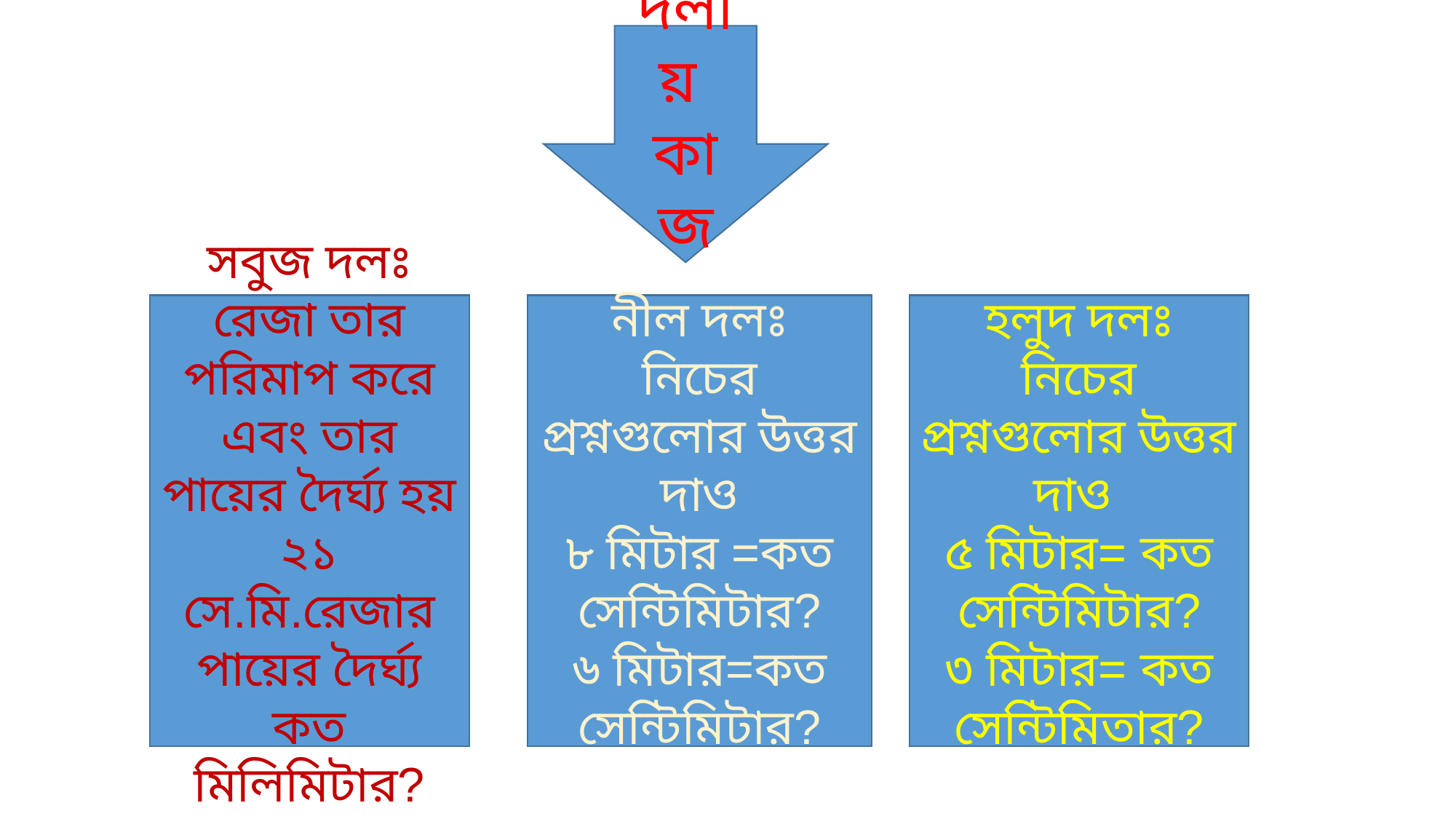

দলীয়
কাজ
সবুজ দলঃ
রেজা তার পরিমাপ করে এবং তার পায়ের দৈর্ঘ্য হয় ২১ সে.মি.রেজার পায়ের দৈর্ঘ্য কত মিলিমিটার?
নীল দলঃ
নিচের প্রশ্নগুলোর উত্তর দাও
৮ মিটার =কত সেন্টিমিটার?
৬ মিটার=কত সেন্টিমিটার?
হলুদ দলঃ
নিচের প্রশ্নগুলোর উত্তর দাও
৫ মিটার= কত সেন্টিমিটার?
৩ মিটার= কত সেন্টিমিতার?